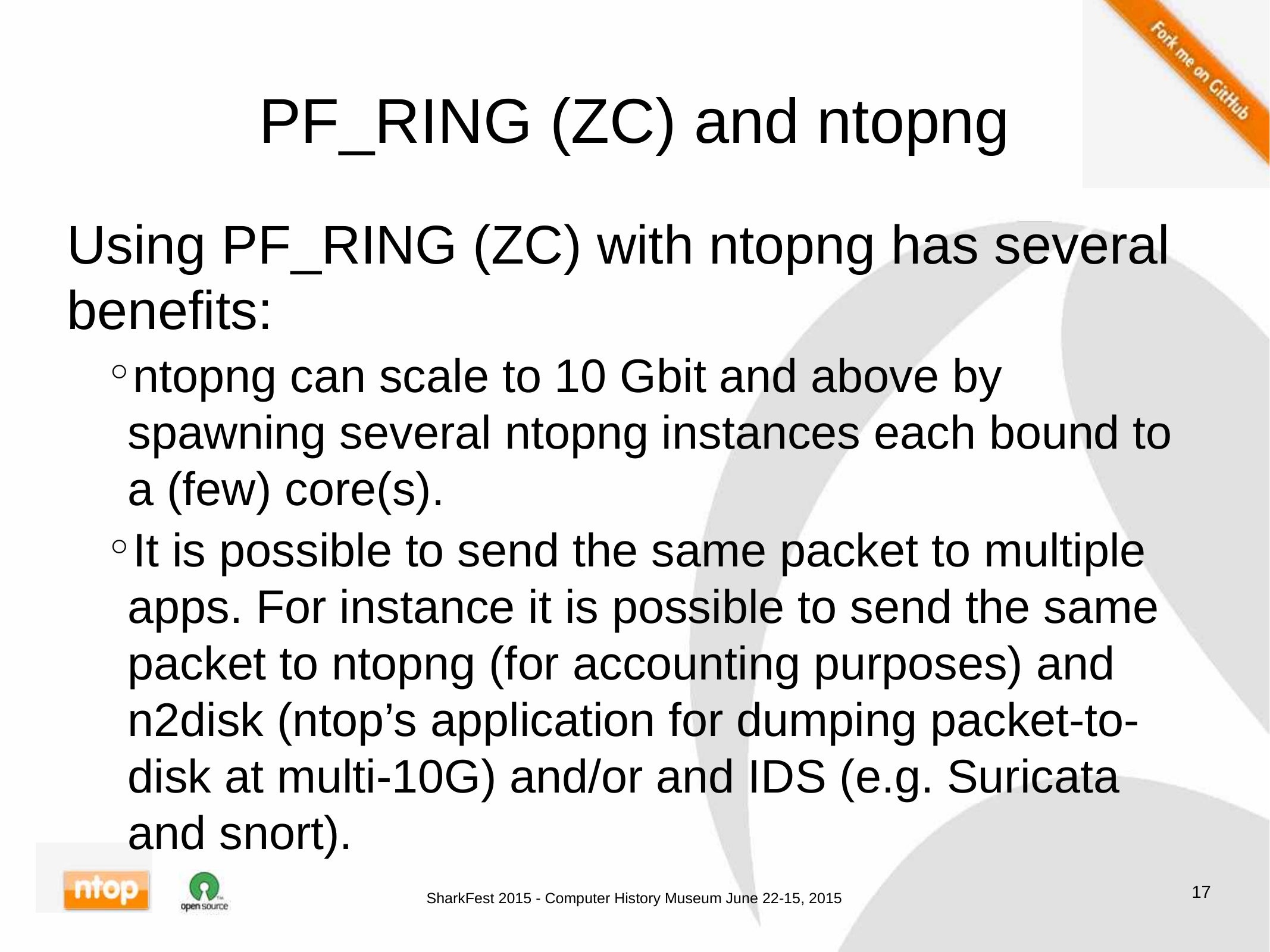

# PF_RING (ZC) and ntopng
Using PF_RING (ZC) with ntopng has several benefits:
ntopng can scale to 10 Gbit and above by spawning several ntopng instances each bound to a (few) core(s).
It is possible to send the same packet to multiple apps. For instance it is possible to send the same packet to ntopng (for accounting purposes) and n2disk (ntop’s application for dumping packet-to-disk at multi-10G) and/or and IDS (e.g. Suricata and snort).
17